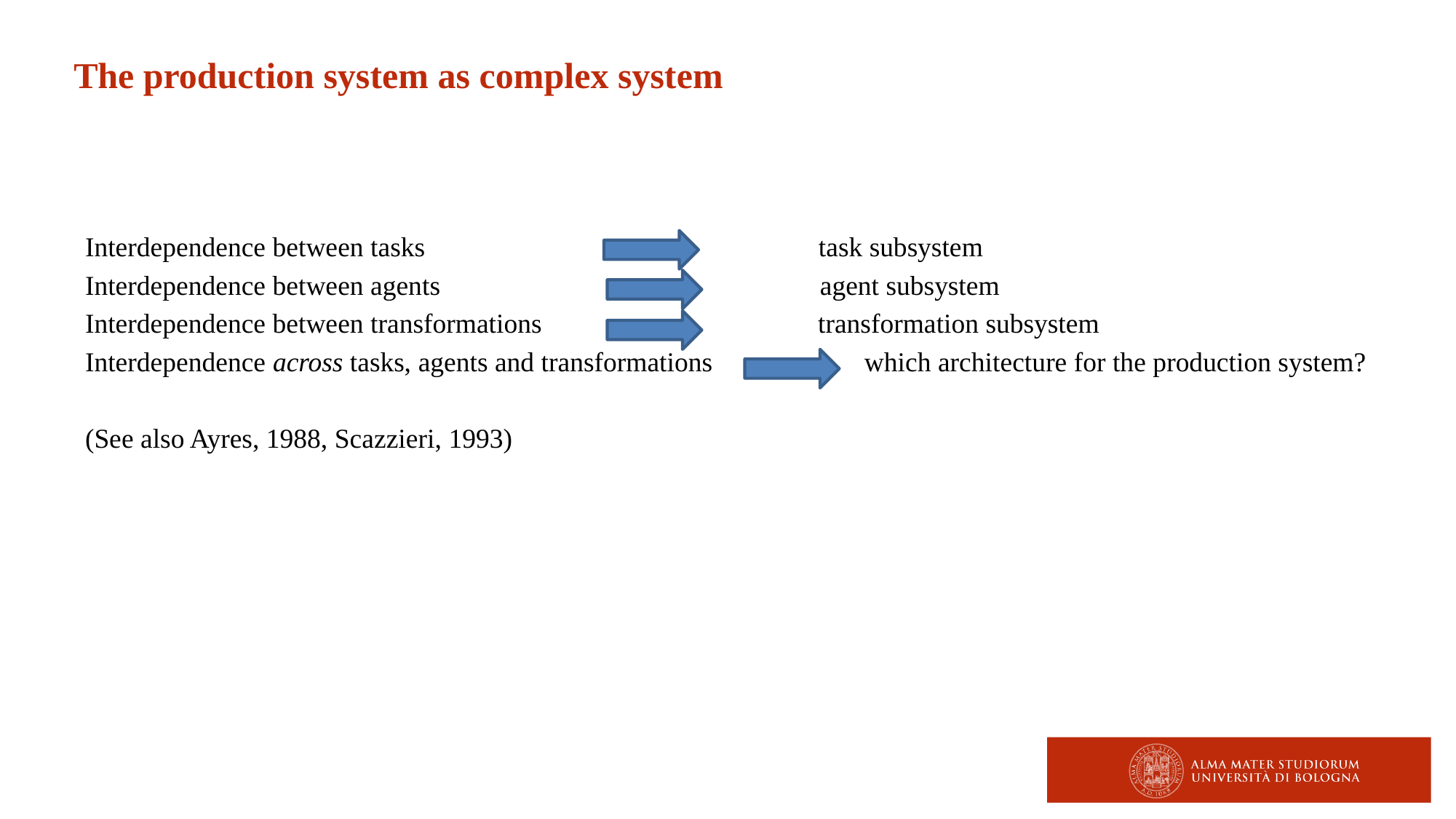

The production system as complex system

Interdependence between tasks                                                         task subsystem
Interdependence between agents                                                       agent subsystem
Interdependence between transformations                                        transformation subsystem
Interdependence across tasks, agents and transformations                      which architecture for the production system?

(See also Ayres, 1988, Scazzieri, 1993)